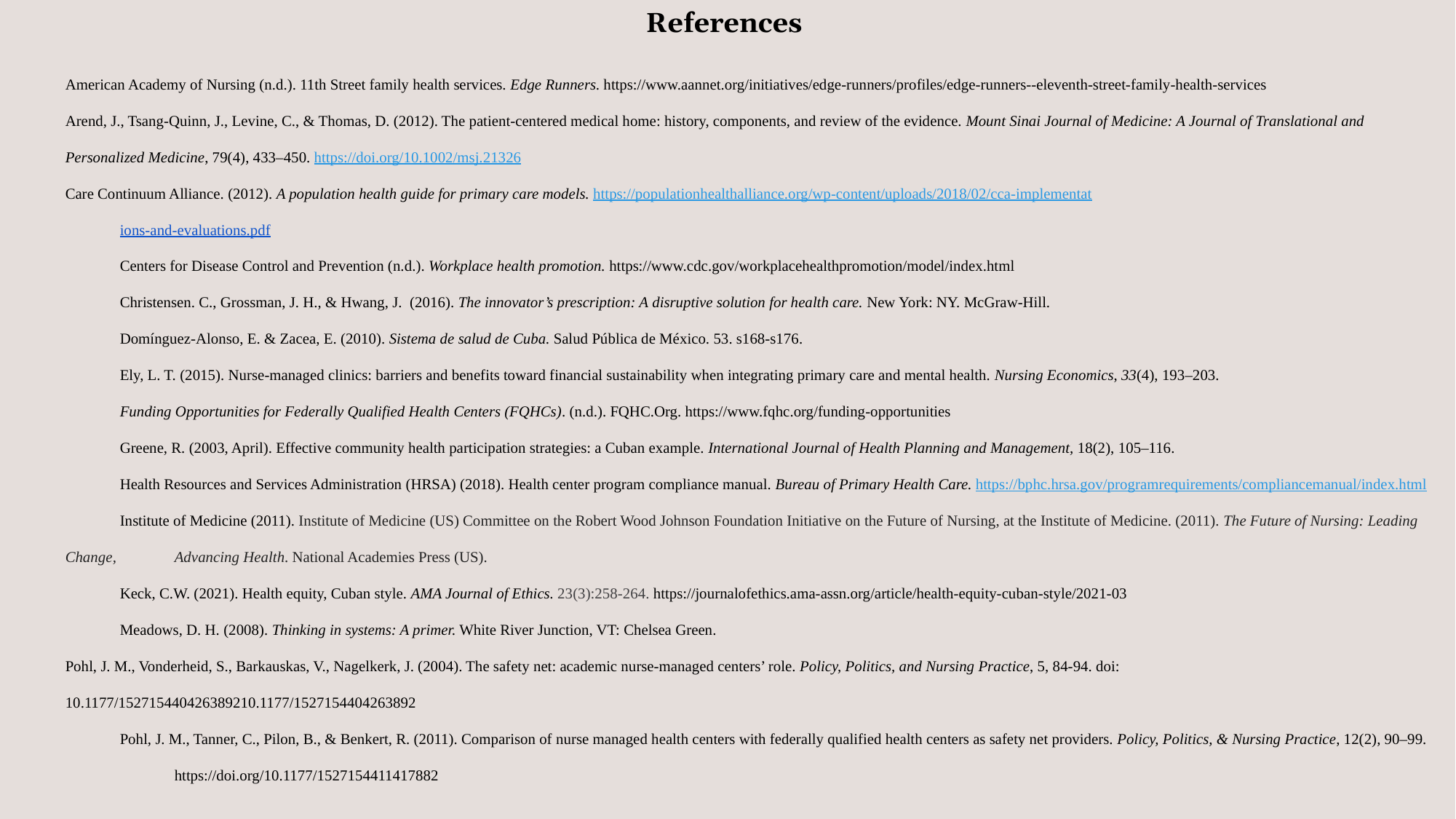

References
American Academy of Nursing (n.d.). 11th Street family health services. Edge Runners. https://www.aannet.org/initiatives/edge-runners/profiles/edge-runners--eleventh-street-family-health-services
Arend, J., Tsang-Quinn, J., Levine, C., & Thomas, D. (2012). The patient-centered medical home: history, components, and review of the evidence. Mount Sinai Journal of Medicine: A Journal of Translational and 	Personalized Medicine, 79(4), 433–450. https://doi.org/10.1002/msj.21326
Care Continuum Alliance. (2012). A population health guide for primary care models. https://populationhealthalliance.org/wp-content/uploads/2018/02/cca-implementat
ions-and-evaluations.pdf
Centers for Disease Control and Prevention (n.d.). Workplace health promotion. https://www.cdc.gov/workplacehealthpromotion/model/index.html
Christensen. C., Grossman, J. H., & Hwang, J.  (2016). The innovator’s prescription: A disruptive solution for health care. New York: NY. McGraw-Hill.
Domínguez-Alonso, E. & Zacea, E. (2010). Sistema de salud de Cuba. Salud Pública de México. 53. s168-s176.
Ely, L. T. (2015). Nurse-managed clinics: barriers and benefits toward financial sustainability when integrating primary care and mental health. Nursing Economics, 33(4), 193–203.
Funding Opportunities for Federally Qualified Health Centers (FQHCs). (n.d.). FQHC.Org. https://www.fqhc.org/funding-opportunities
Greene, R. (2003, April). Effective community health participation strategies: a Cuban example. International Journal of Health Planning and Management, 18(2), 105–116.
Health Resources and Services Administration (HRSA) (2018). Health center program compliance manual. Bureau of Primary Health Care. https://bphc.hrsa.gov/programrequirements/compliancemanual/index.html
Institute of Medicine (2011). Institute of Medicine (US) Committee on the Robert Wood Johnson Foundation Initiative on the Future of Nursing, at the Institute of Medicine. (2011). The Future of Nursing: Leading Change, 	Advancing Health. National Academies Press (US).
Keck, C.W. (2021). Health equity, Cuban style. AMA Journal of Ethics. 23(3):258-264. https://journalofethics.ama-assn.org/article/health-equity-cuban-style/2021-03
Meadows, D. H. (2008). Thinking in systems: A primer. White River Junction, VT: Chelsea Green.
Pohl, J. M., Vonderheid, S., Barkauskas, V., Nagelkerk, J. (2004). The safety net: academic nurse-managed centers’ role. Policy, Politics, and Nursing Practice, 5, 84-94. doi: 	10.1177/152715440426389210.1177/1527154404263892
Pohl, J. M., Tanner, C., Pilon, B., & Benkert, R. (2011). Comparison of nurse managed health centers with federally qualified health centers as safety net providers. Policy, Politics, & Nursing Practice, 12(2), 90–99. 	https://doi.org/10.1177/1527154411417882